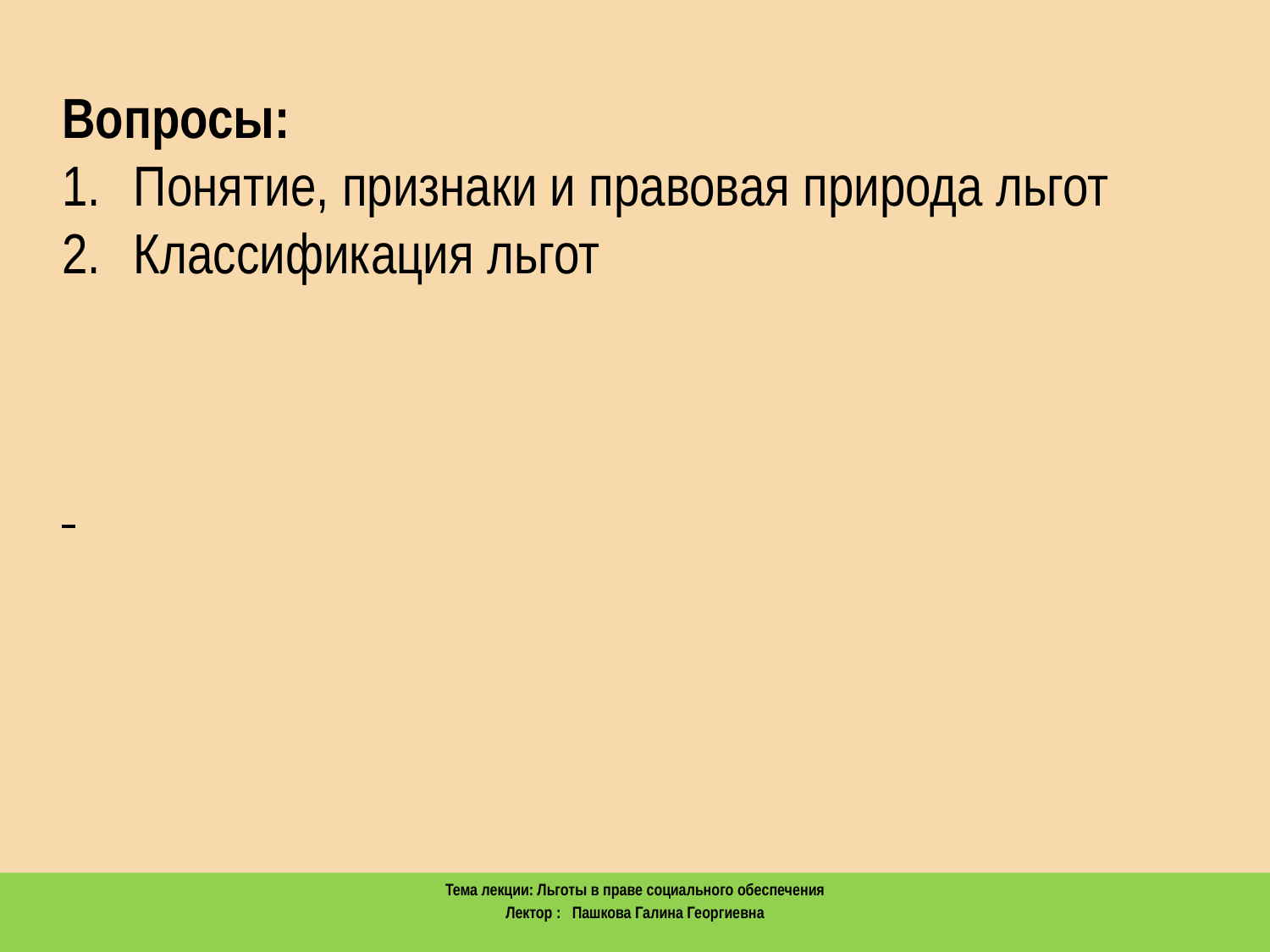

Вопросы:
Понятие, признаки и правовая природа льгот
Классификация льгот

Тема лекции: Льготы в праве социального обеспечения
Лектор :   Пашкова Галина Георгиевна